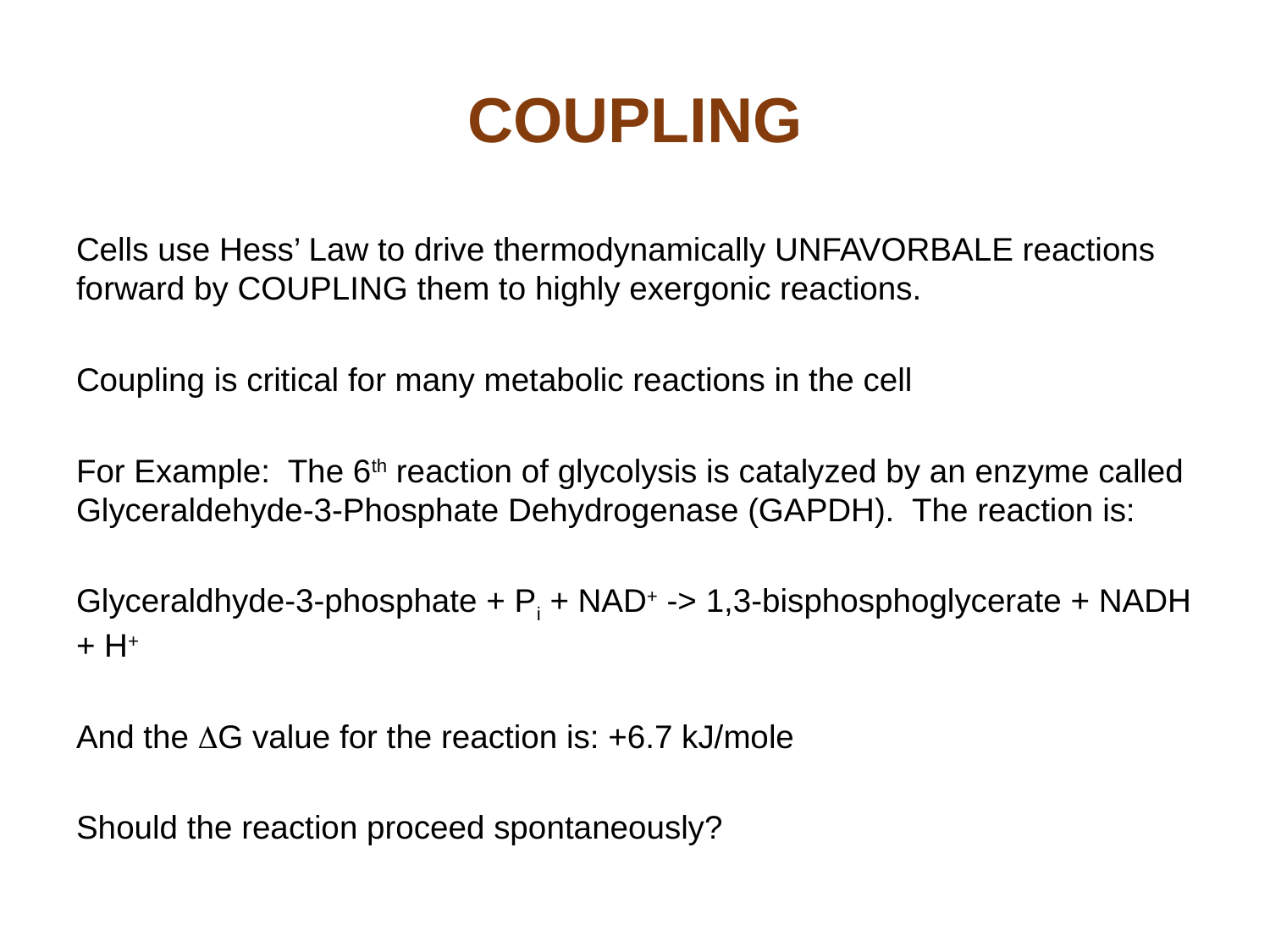

# COUPLING
Cells use Hess’ Law to drive thermodynamically UNFAVORBALE reactions forward by COUPLING them to highly exergonic reactions.

Coupling is critical for many metabolic reactions in the cell

For Example:  The 6th reaction of glycolysis is catalyzed by an enzyme called Glyceraldehyde-3-Phosphate Dehydrogenase (GAPDH).  The reaction is:

Glyceraldhyde-3-phosphate + Pi + NAD+ -> 1,3-bisphosphoglycerate + NADH + H+

And the ΔG value for the reaction is: +6.7 kJ/mole

Should the reaction proceed spontaneously?